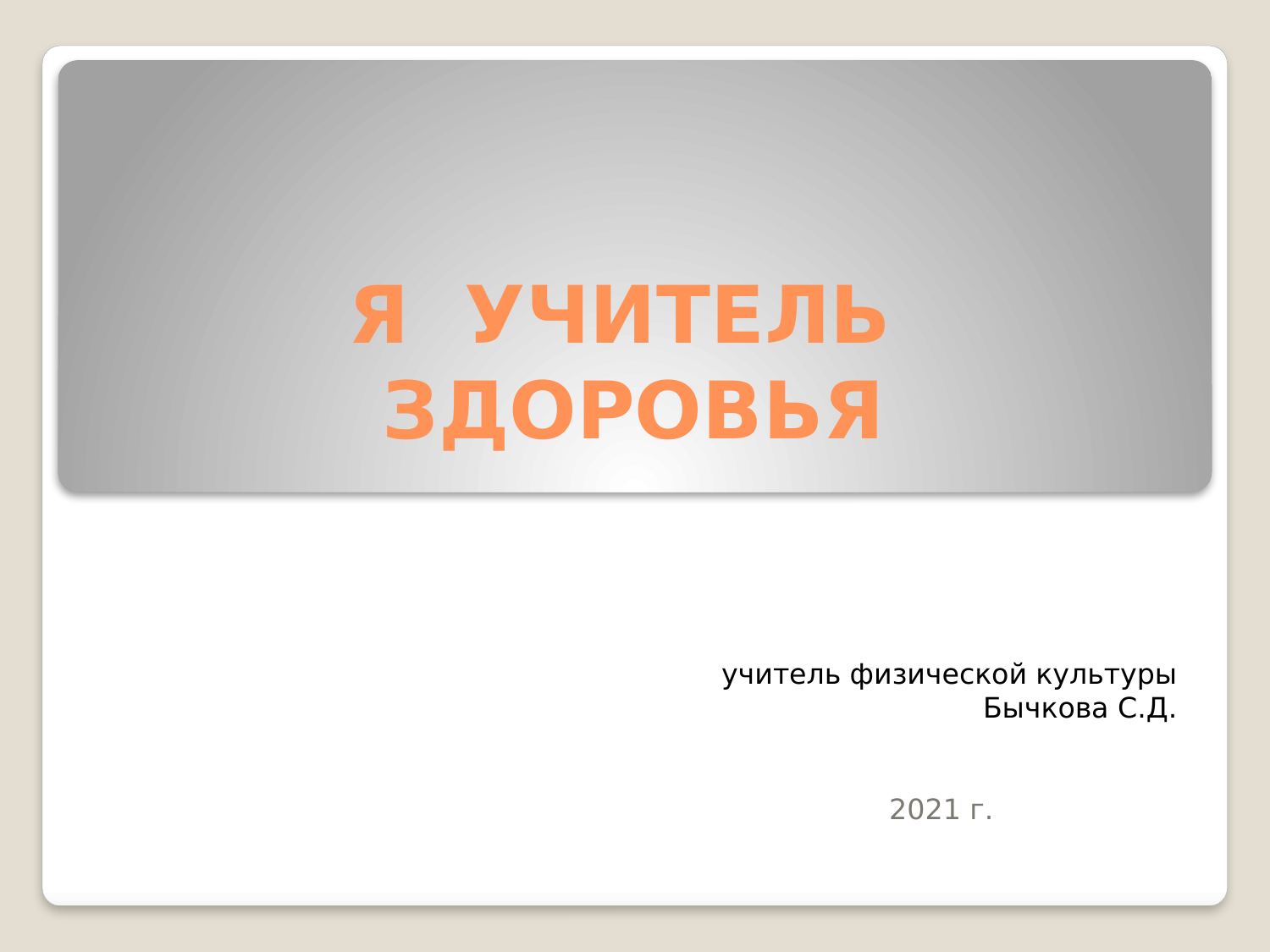

# Я  УЧИТЕЛЬ ЗДОРОВЬЯ

учитель физической культуры
 Бычкова С.Д.

2021 г.